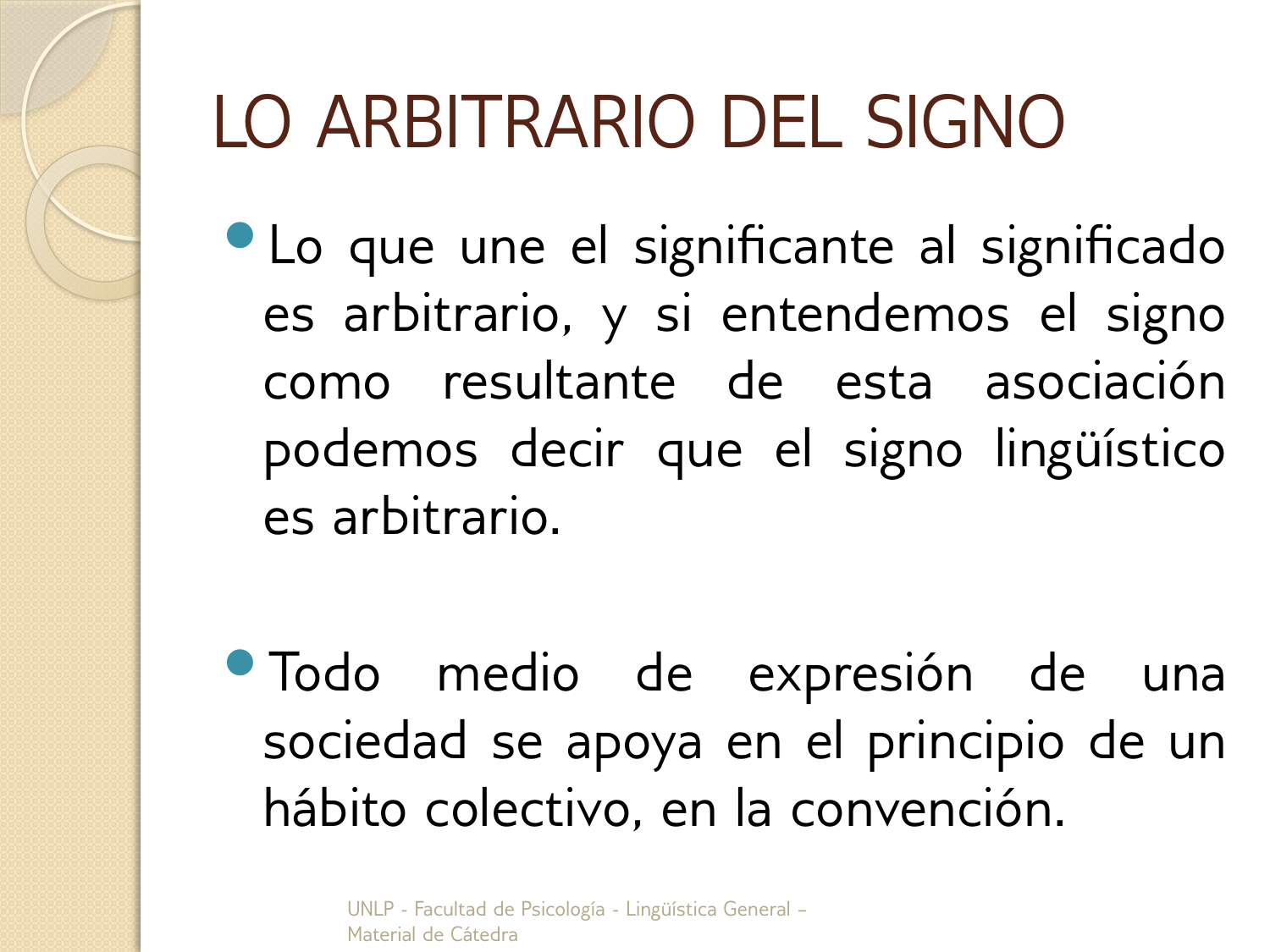

# LO ARBITRARIO DEL SIGNO
Lo que une el significante al significado es arbitrario, y si entendemos el signo como resultante de esta asociación podemos decir que el signo lingüístico es arbitrario.

Todo medio de expresión de una sociedad se apoya en el principio de un hábito colectivo, en la convención.
UNLP - Facultad de Psicología - Lingüística General –
Material de Cátedra